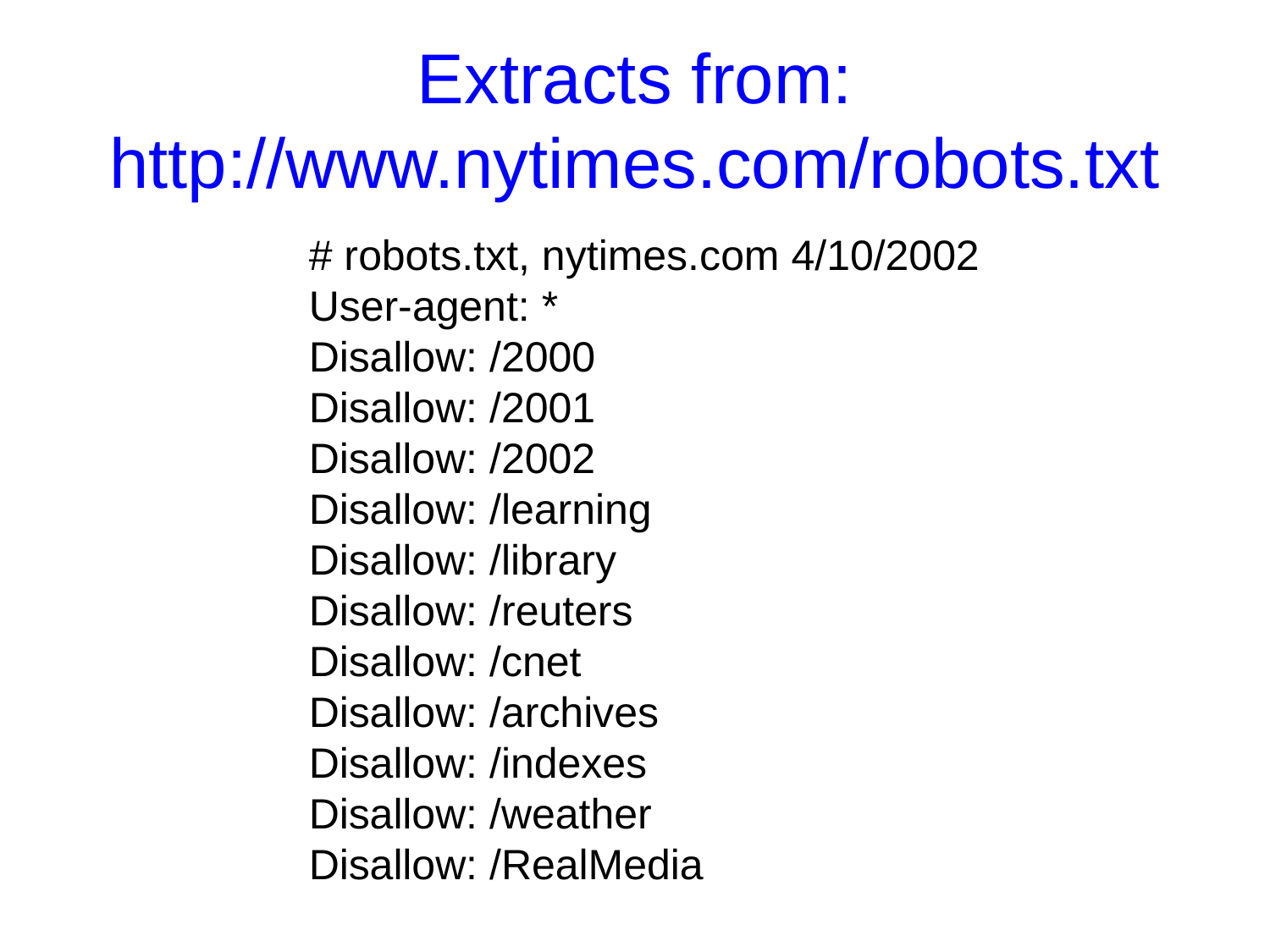

# Extracts from: http://www.nytimes.com/robots.txt
# robots.txt, nytimes.com 4/10/2002
User-agent: *
Disallow: /2000
Disallow: /2001
Disallow: /2002
Disallow: /learning
Disallow: /library
Disallow: /reuters
Disallow: /cnet
Disallow: /archives
Disallow: /indexes
Disallow: /weather
Disallow: /RealMedia